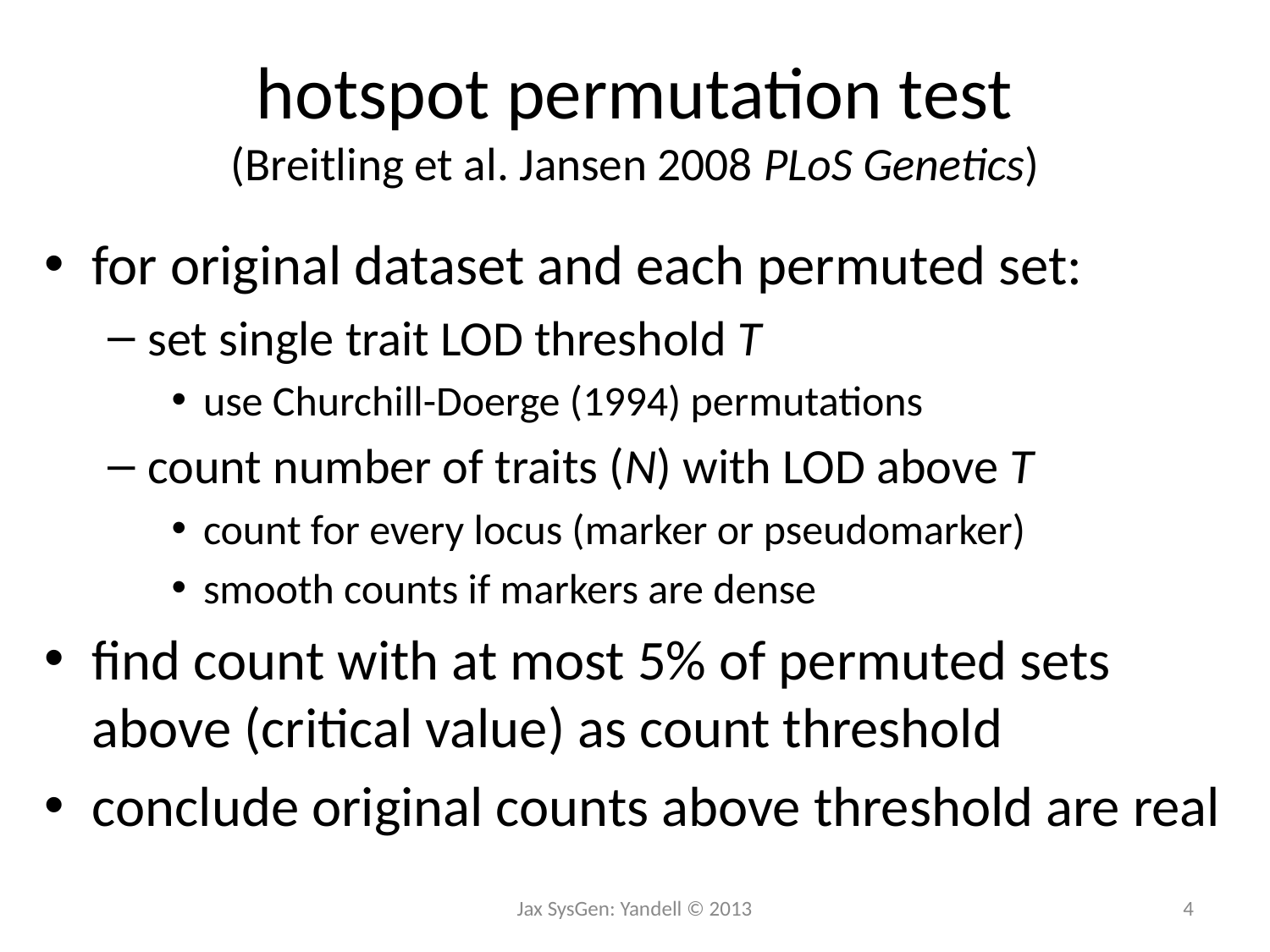

# hotspot permutation test (Breitling et al. Jansen 2008 PLoS Genetics)
for original dataset and each permuted set:
set single trait LOD threshold T
use Churchill-Doerge (1994) permutations
count number of traits (N) with LOD above T
count for every locus (marker or pseudomarker)
smooth counts if markers are dense
find count with at most 5% of permuted sets above (critical value) as count threshold
conclude original counts above threshold are real

Jax SysGen: Yandell © 2013
4